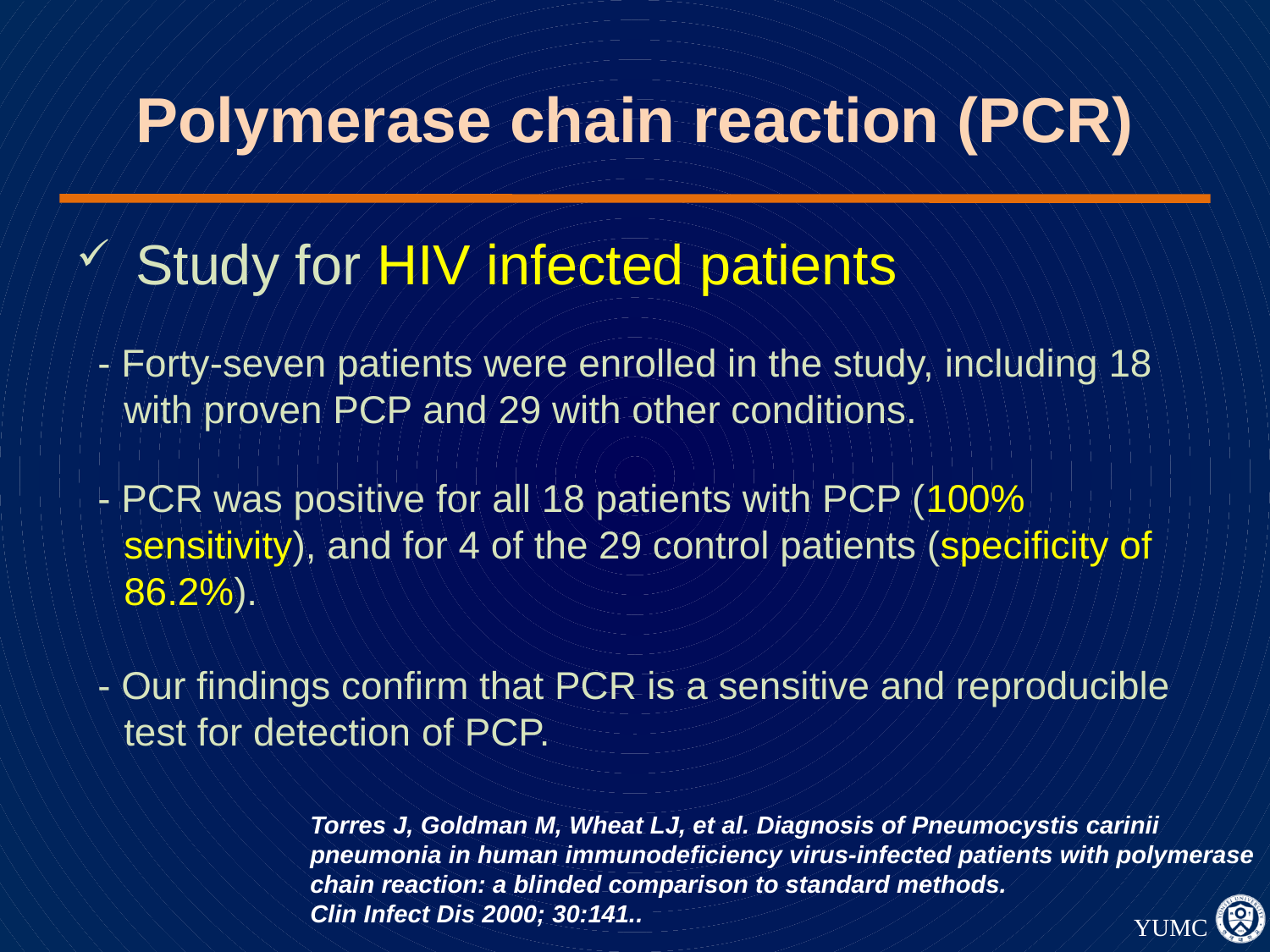

# Polymerase chain reaction (PCR)
 Study for HIV infected patients

  - Forty-seven patients were enrolled in the study, including 18 with proven PCP and 29 with other conditions.

  - PCR was positive for all 18 patients with PCP (100% sensitivity), and for 4 of the 29 control patients (specificity of 86.2%).

  - Our findings confirm that PCR is a sensitive and reproducible test for detection of PCP.
Torres J, Goldman M, Wheat LJ, et al. Diagnosis of Pneumocystis carinii pneumonia in human immunodeficiency virus-infected patients with polymerase chain reaction: a blinded comparison to standard methods.
Clin Infect Dis 2000; 30:141..